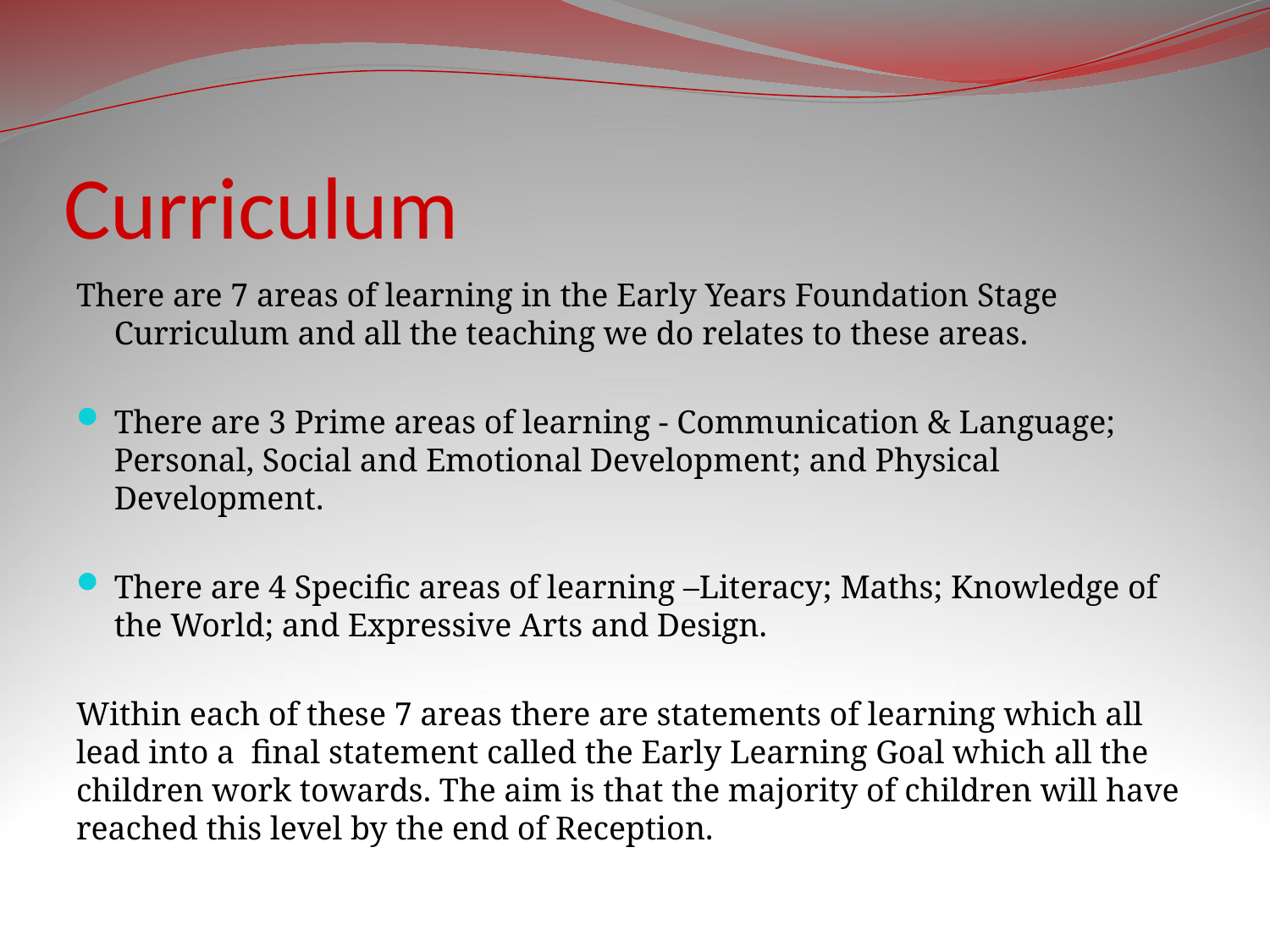

# Curriculum
There are 7 areas of learning in the Early Years Foundation Stage Curriculum and all the teaching we do relates to these areas.

There are 3 Prime areas of learning - Communication & Language; Personal, Social and Emotional Development; and Physical Development.

There are 4 Specific areas of learning –Literacy; Maths; Knowledge of the World; and Expressive Arts and Design.

Within each of these 7 areas there are statements of learning which all lead into a  final statement called the Early Learning Goal which all the children work towards. The aim is that the majority of children will have reached this level by the end of Reception.